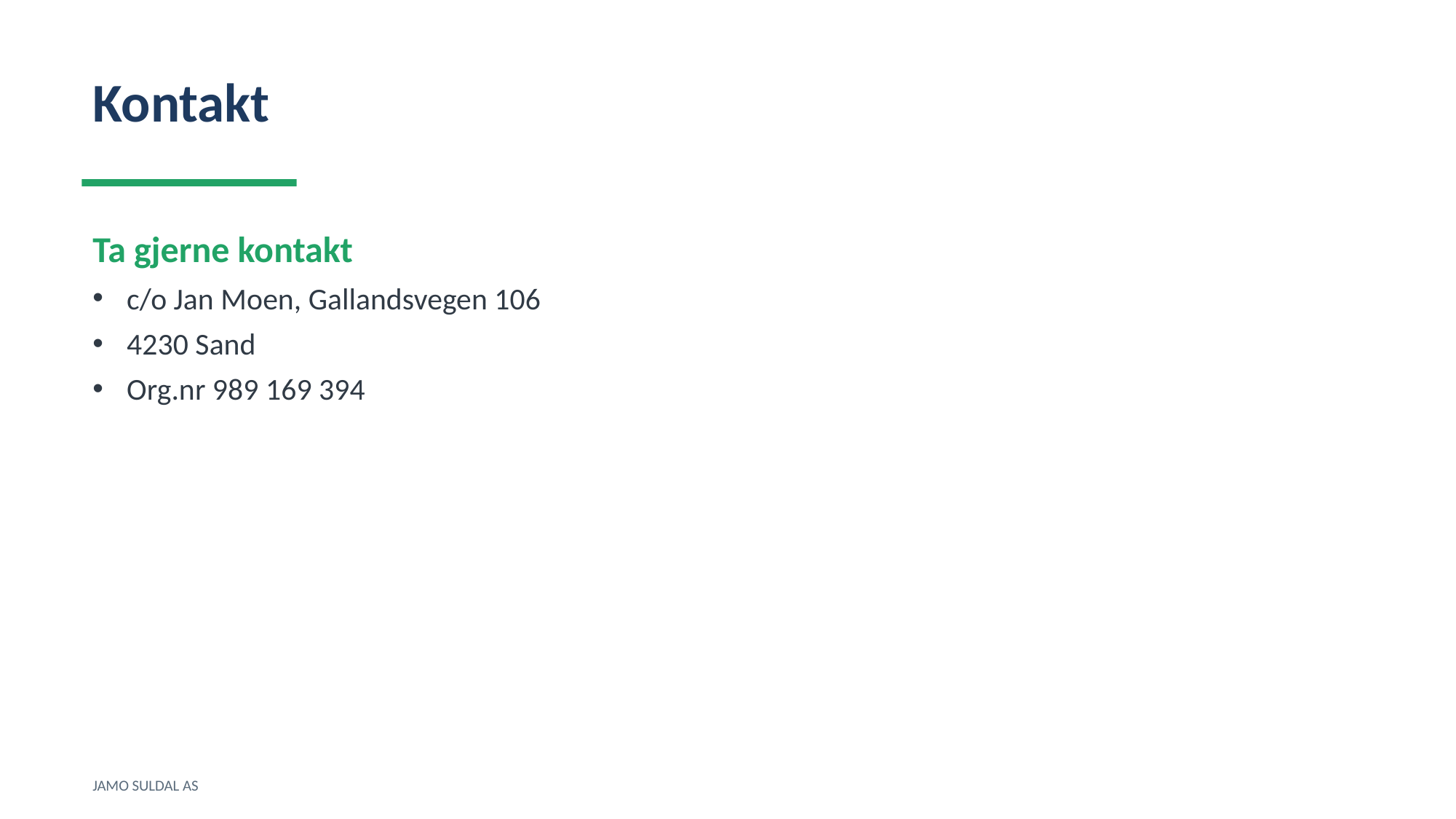

Kontakt

Ta gjerne kontakt
c/o Jan Moen, Gallandsvegen 106
4230 Sand
Org.nr 989 169 394
JAMO SULDAL AS